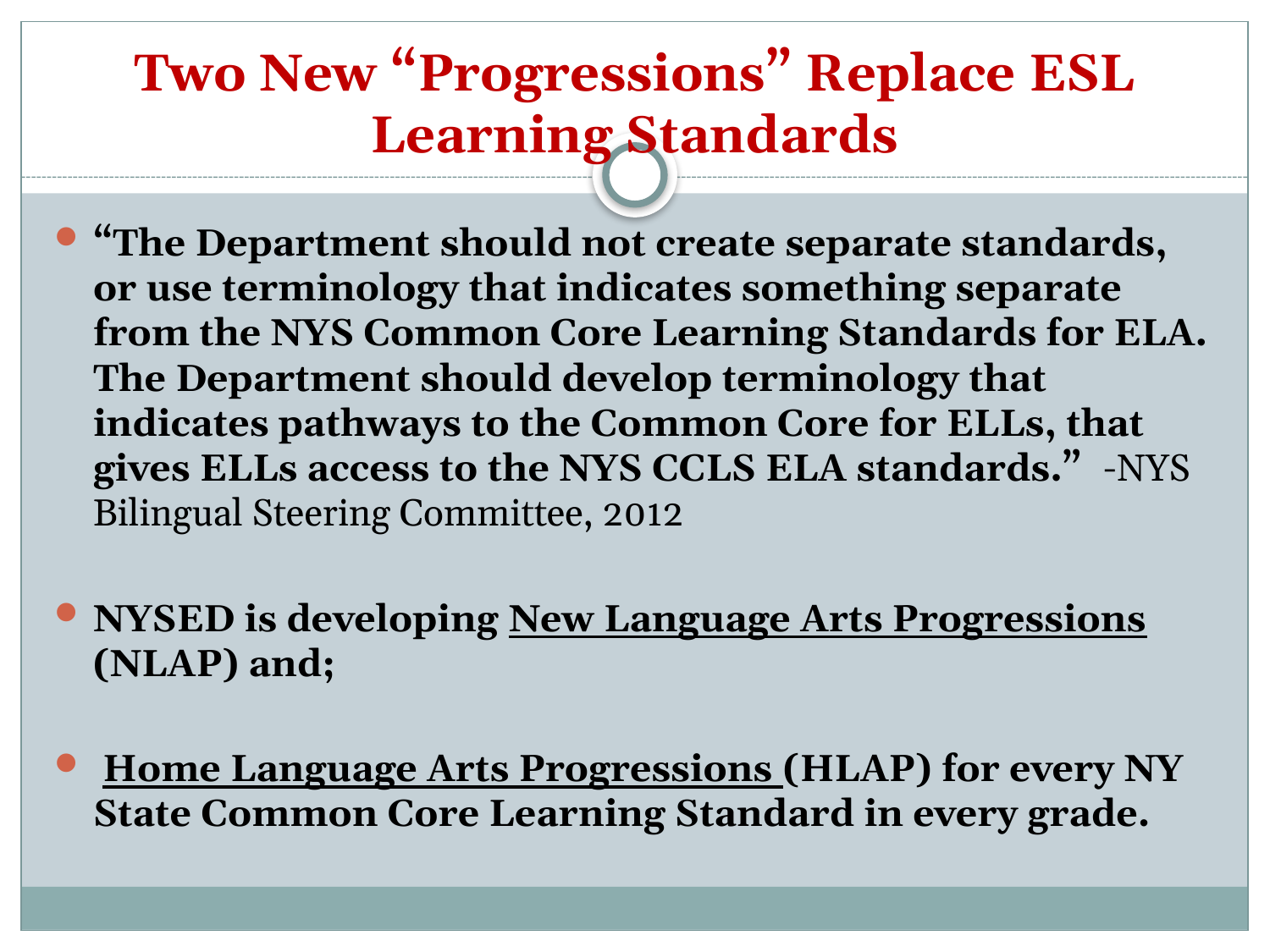

# Two New “Progressions” Replace ESL Learning Standards
“The Department should not create separate standards, or use terminology that indicates something separate from the NYS Common Core Learning Standards for ELA. The Department should develop terminology that indicates pathways to the Common Core for ELLs, that gives ELLs access to the NYS CCLS ELA standards.”  -NYS Bilingual Steering Committee, 2012

NYSED is developing New Language Arts Progressions (NLAP) and;

 Home Language Arts Progressions (HLAP) for every NY State Common Core Learning Standard in every grade.